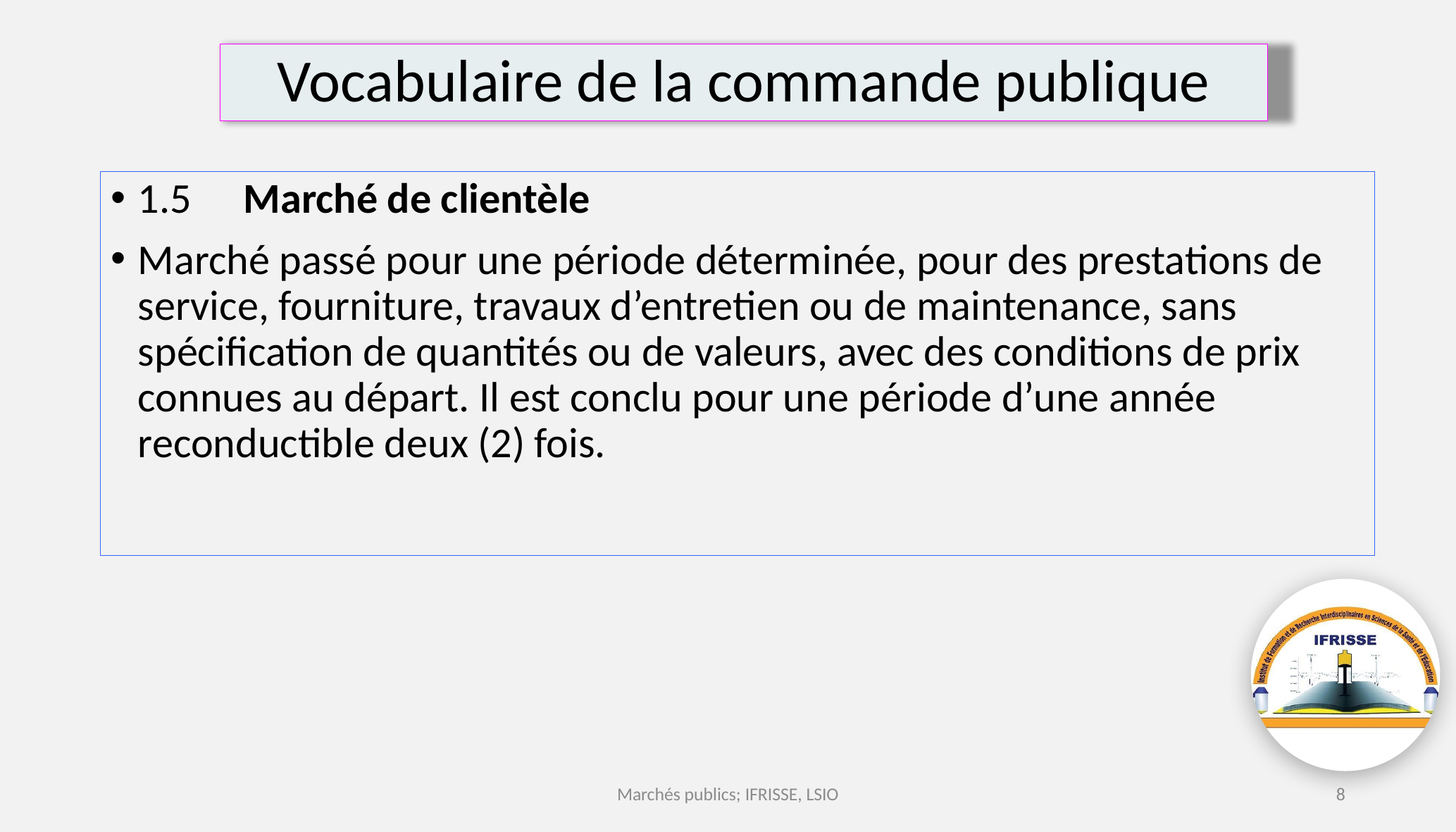

# Vocabulaire de la commande publique
1.5	Marché de clientèle
Marché passé pour une période déterminée, pour des prestations de service, fourniture, travaux d’entretien ou de maintenance, sans spécification de quantités ou de valeurs, avec des conditions de prix connues au départ. Il est conclu pour une période d’une année reconductible deux (2) fois.

Marchés publics; IFRISSE, LSIO
8